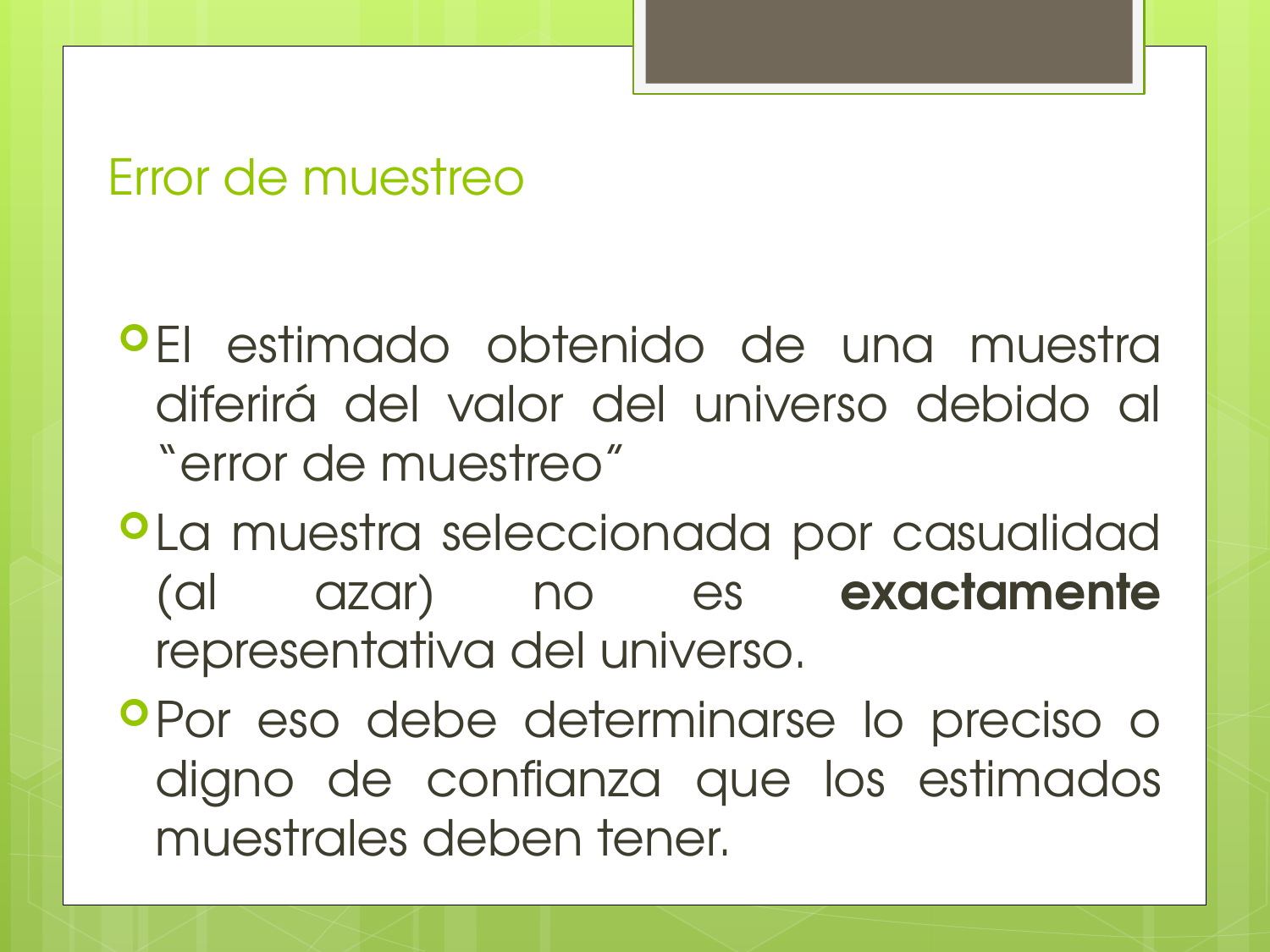

# Error de muestreo
El estimado obtenido de una muestra diferirá del valor del universo debido al “error de muestreo”
La muestra seleccionada por casualidad (al azar) no es exactamente representativa del universo.
Por eso debe determinarse lo preciso o digno de confianza que los estimados muestrales deben tener.